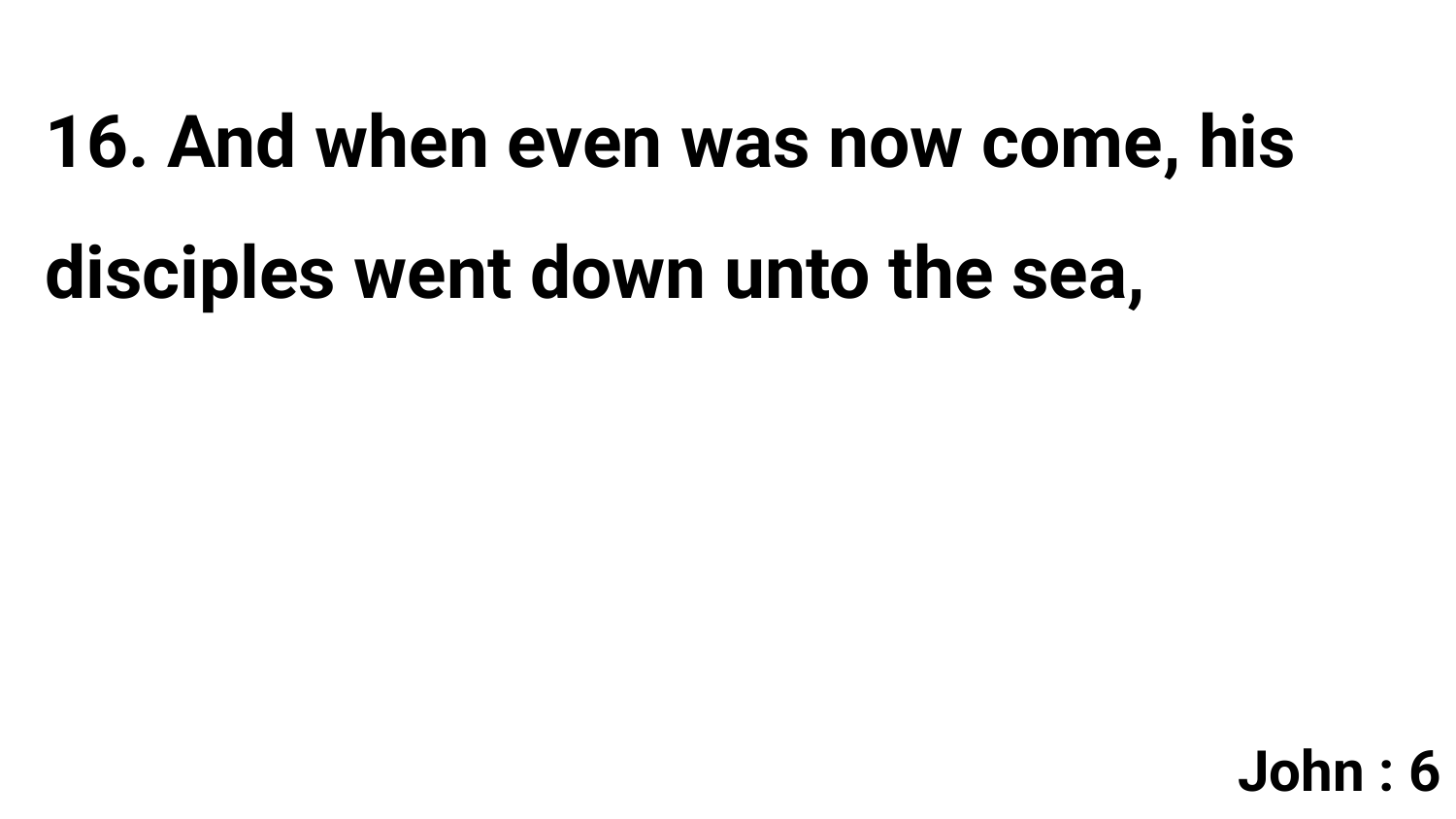

16. And when even was now come, his disciples went down unto the sea,
John : 6